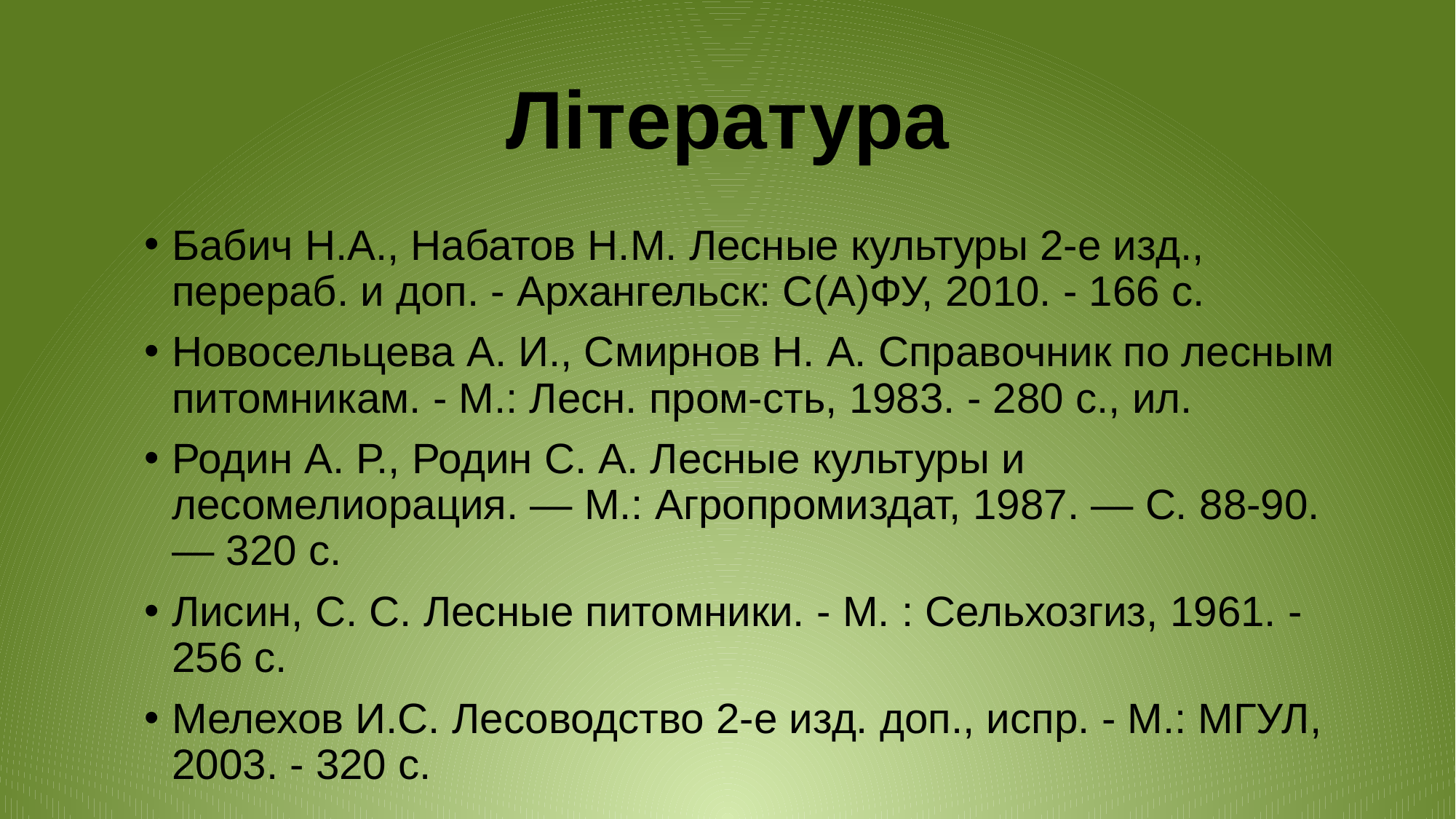

# Література
Бабич Н.А., Набатов Н.М. Лесные культуры 2-е изд., перераб. и доп. - Архангельск: С(А)ФУ, 2010. - 166 с.
Новосельцева А. И., Смирнов H. А. Справочник по лесным питомникам. - М.: Лесн. пром-сть, 1983. - 280 с., ил.
Родин А. Р., Родин С. А. Лесные культуры и лесомелиорация. — М.: Агропромиздат, 1987. — С. 88-90. — 320 с.
Лисин, С. С. Лесные питомники. - М. : Сельхозгиз, 1961. - 256 с.
Мелехов И.С. Лесоводство 2-е изд. доп., испр. - М.: МГУЛ, 2003. - 320 с.